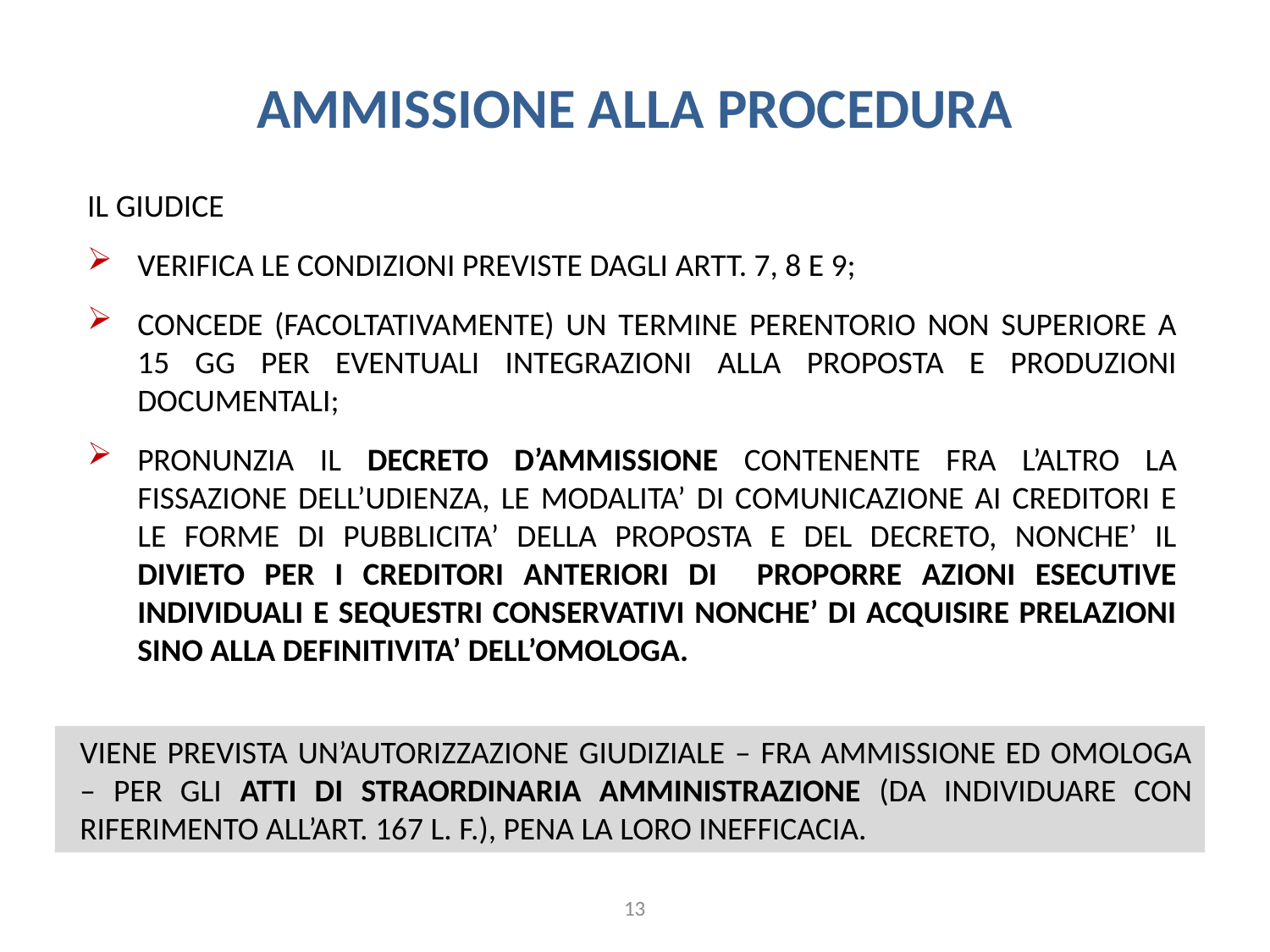

AMMISSIONE ALLA PROCEDURA
IL GIUDICE
VERIFICA LE CONDIZIONI PREVISTE DAGLI ARTT. 7, 8 E 9;
CONCEDE (FACOLTATIVAMENTE) UN TERMINE PERENTORIO NON SUPERIORE A 15 GG PER EVENTUALI INTEGRAZIONI ALLA PROPOSTA E PRODUZIONI DOCUMENTALI;
PRONUNZIA IL DECRETO D’AMMISSIONE CONTENENTE FRA L’ALTRO LA FISSAZIONE DELL’UDIENZA, LE MODALITA’ DI COMUNICAZIONE AI CREDITORI E LE FORME DI PUBBLICITA’ DELLA PROPOSTA E DEL DECRETO, NONCHE’ IL DIVIETO PER I CREDITORI ANTERIORI DI  PROPORRE AZIONI ESECUTIVE INDIVIDUALI E SEQUESTRI CONSERVATIVI NONCHE’ DI ACQUISIRE PRELAZIONI SINO ALLA DEFINITIVITA’ DELL’OMOLOGA.
VIENE PREVISTA UN’AUTORIZZAZIONE GIUDIZIALE – FRA AMMISSIONE ED OMOLOGA – PER GLI ATTI DI STRAORDINARIA AMMINISTRAZIONE (DA INDIVIDUARE CON RIFERIMENTO ALL’ART. 167 L. F.), PENA LA LORO INEFFICACIA.
13